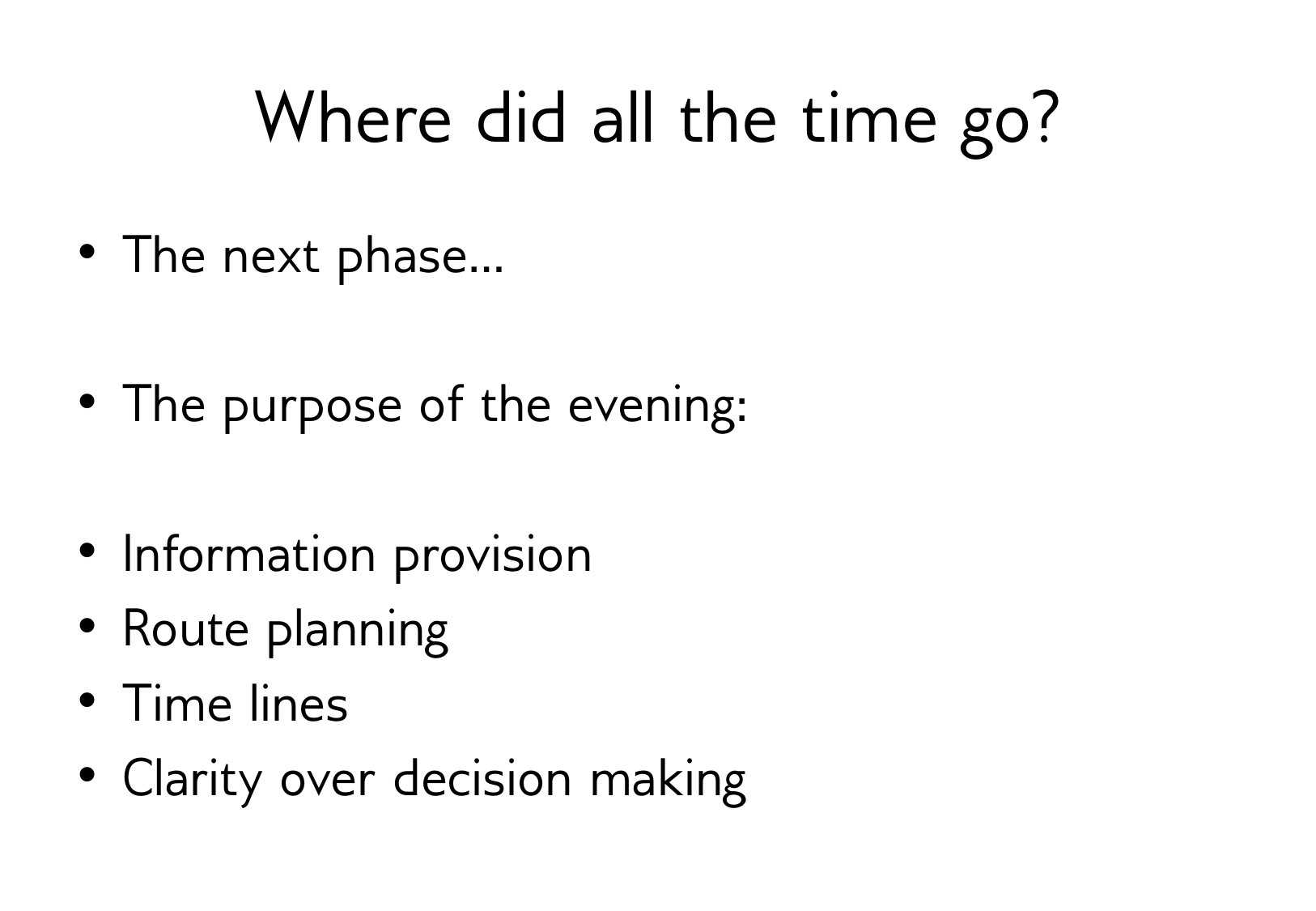

# Where did all the time go?
The next phase…

The purpose of the evening:

Information provision
Route planning
Time lines
Clarity over decision making